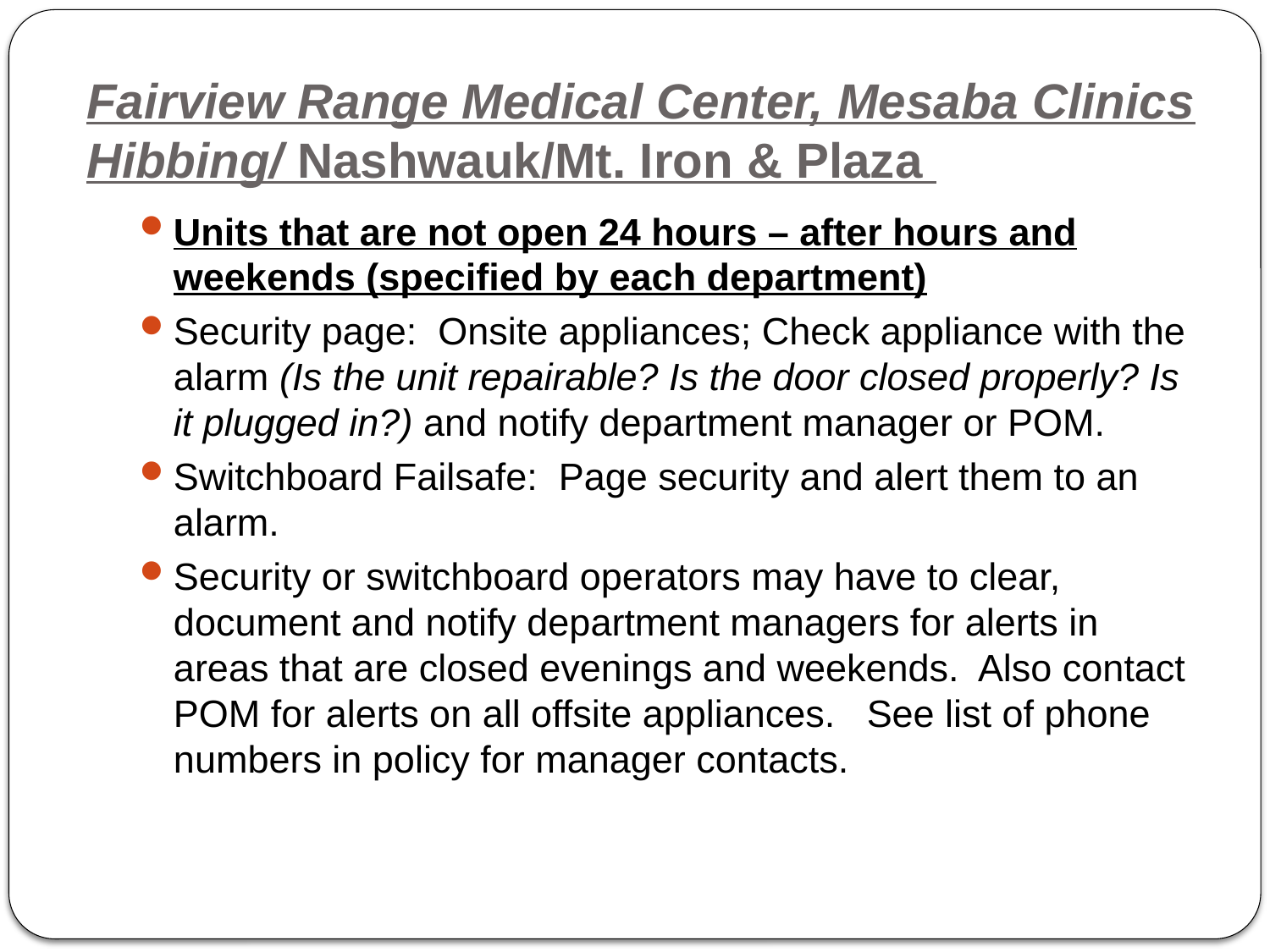

# Fairview Range Medical Center, Mesaba Clinics Hibbing/ Nashwauk/Mt. Iron & Plaza
Units that are not open 24 hours – after hours and weekends (specified by each department)
Security page:  Onsite appliances; Check appliance with the alarm (Is the unit repairable? Is the door closed properly? Is it plugged in?) and notify department manager or POM.
Switchboard Failsafe:  Page security and alert them to an alarm.
Security or switchboard operators may have to clear, document and notify department managers for alerts in areas that are closed evenings and weekends.  Also contact POM for alerts on all offsite appliances.   See list of phone numbers in policy for manager contacts.